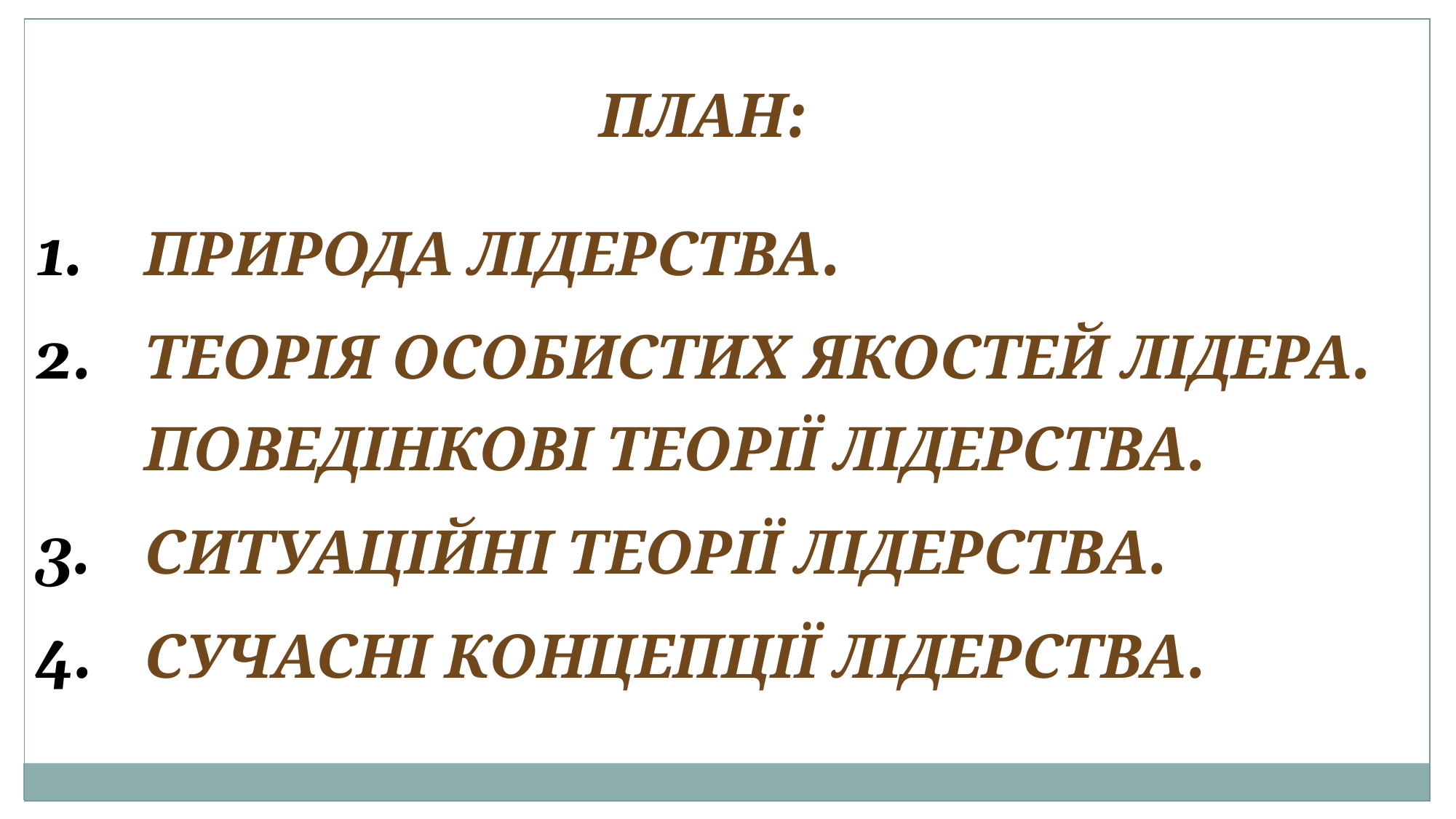

План:

Природа лідерства.
Теорія особистих якостей лідера. Поведінкові теорії лідерства.
Ситуаційні теорії лідерства.
Сучасні концепції лідерства.